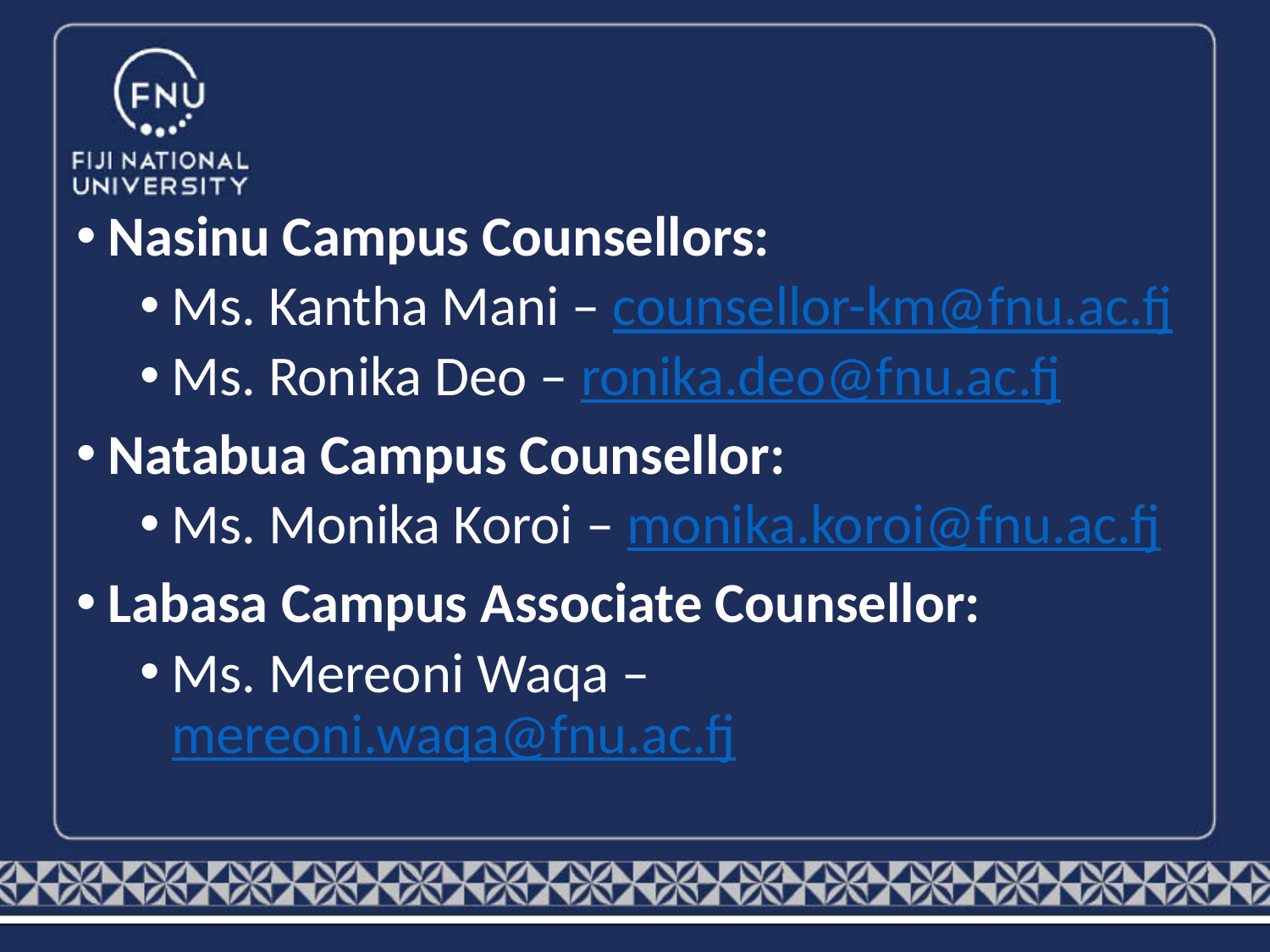

Nasinu Campus Counsellors:
Ms. Kantha Mani – counsellor-km@fnu.ac.fj
Ms. Ronika Deo – ronika.deo@fnu.ac.fj
Natabua Campus Counsellor:
Ms. Monika Koroi – monika.koroi@fnu.ac.fj
Labasa Campus Associate Counsellor:
Ms. Mereoni Waqa – mereoni.waqa@fnu.ac.fj